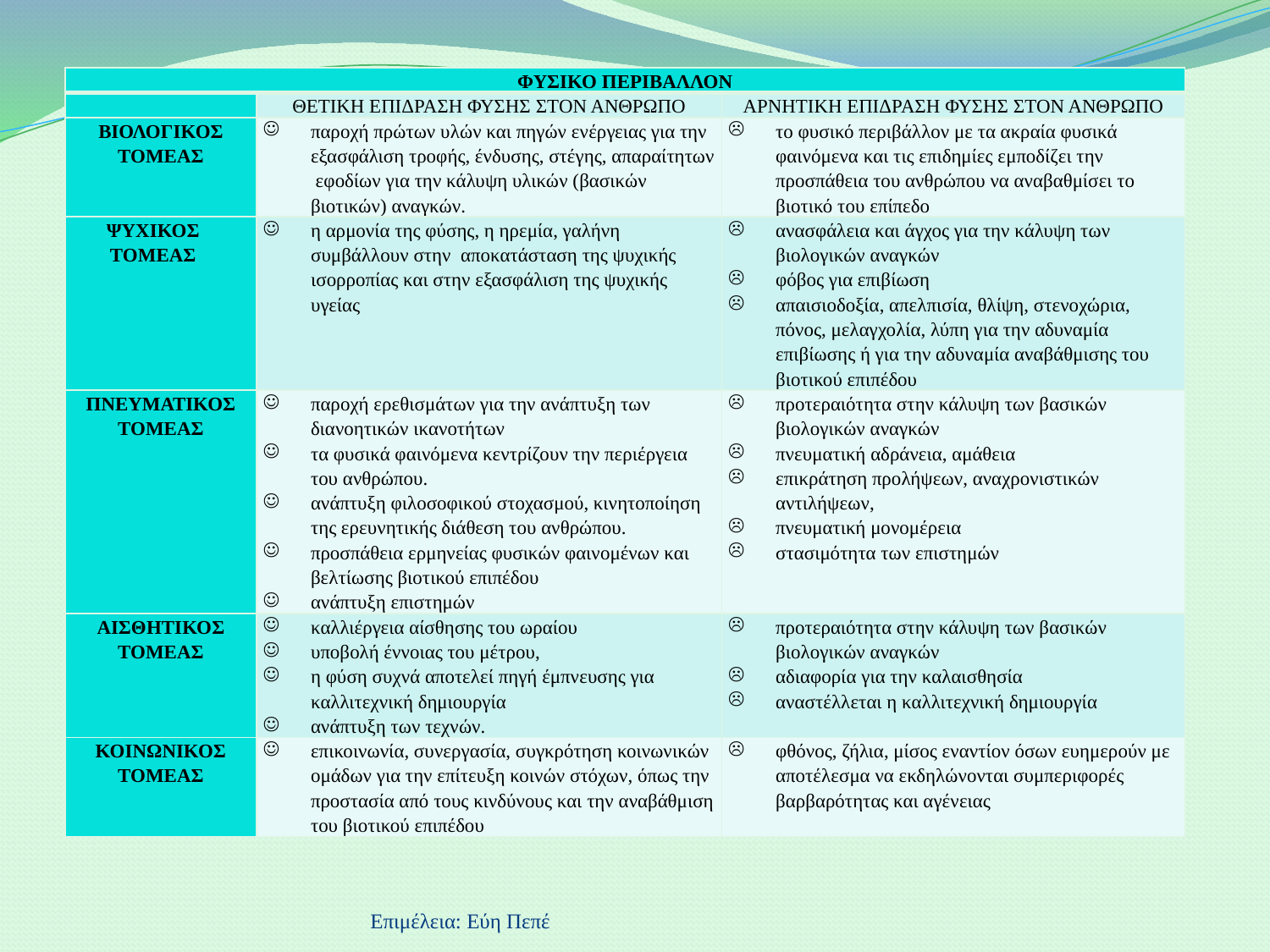

| ΦΥΣΙΚΟ ΠΕΡΙΒΑΛΛΟΝ |  |  |
| --- | --- | --- |
|  | ΘΕΤΙΚΗ ΕΠΙΔΡΑΣΗ ΦΥΣΗΣ ΣΤΟΝ ΑΝΘΡΩΠΟ | ΑΡΝΗΤΙΚΗ ΕΠΙΔΡΑΣΗ ΦΥΣΗΣ ΣΤΟΝ ΑΝΘΡΩΠΟ |
| ΒΙΟΛΟΓΙΚΟΣ ΤΟΜΕΑΣ | παροχή πρώτων υλών και πηγών ενέργειας για την εξασφάλιση τροφής, ένδυσης, στέγης, απαραίτητων εφοδίων για την κάλυψη υλικών (βασικών βιοτικών) αναγκών. | το φυσικό περιβάλλον με τα ακραία φυσικά φαινόμενα και τις επιδημίες εμποδίζει την προσπάθεια του ανθρώπου να αναβαθμίσει το βιοτικό του επίπεδο |
| ΨΥΧΙΚΟΣ ΤΟΜΕΑΣ | η αρμονία της φύσης, η ηρεμία, γαλήνη συμβάλλουν στην αποκατάσταση της ψυχικής ισορροπίας και στην εξασφάλιση της ψυχικής υγείας | ανασφάλεια και άγχος για την κάλυψη των βιολογικών αναγκών φόβος για επιβίωση απαισιοδοξία, απελπισία, θλίψη, στενοχώρια, πόνος, μελαγχολία, λύπη για την αδυναμία επιβίωσης ή για την αδυναμία αναβάθμισης του βιοτικού επιπέδου |
| ΠΝΕΥΜΑΤΙΚΟΣ ΤΟΜΕΑΣ | παροχή ερεθισμάτων για την ανάπτυξη των διανοητικών ικανοτήτων τα φυσικά φαινόμενα κεντρίζουν την περιέργεια του ανθρώπου. ανάπτυξη φιλοσοφικού στοχασμού, κινητοποίηση της ερευνητικής διάθεση του ανθρώπου. προσπάθεια ερμηνείας φυσικών φαινομένων και βελτίωσης βιοτικού επιπέδου ανάπτυξη επιστημών | προτεραιότητα στην κάλυψη των βασικών βιολογικών αναγκών πνευματική αδράνεια, αμάθεια επικράτηση προλήψεων, αναχρονιστικών αντιλήψεων, πνευματική μονομέρεια στασιμότητα των επιστημών |
| ΑΙΣΘΗΤΙΚΟΣ ΤΟΜΕΑΣ | καλλιέργεια αίσθησης του ωραίου υποβολή έννοιας του μέτρου, η φύση συχνά αποτελεί πηγή έμπνευσης για καλλιτεχνική δημιουργία ανάπτυξη των τεχνών. | προτεραιότητα στην κάλυψη των βασικών βιολογικών αναγκών αδιαφορία για την καλαισθησία αναστέλλεται η καλλιτεχνική δημιουργία |
| ΚΟΙΝΩΝΙΚΟΣ ΤΟΜΕΑΣ | επικοινωνία, συνεργασία, συγκρότηση κοινωνικών ομάδων για την επίτευξη κοινών στόχων, όπως την προστασία από τους κινδύνους και την αναβάθμιση του βιοτικού επιπέδου | φθόνος, ζήλια, μίσος εναντίον όσων ευημερούν με αποτέλεσμα να εκδηλώνονται συμπεριφορές βαρβαρότητας και αγένειας |
Επιμέλεια: Εύη Πεπέ